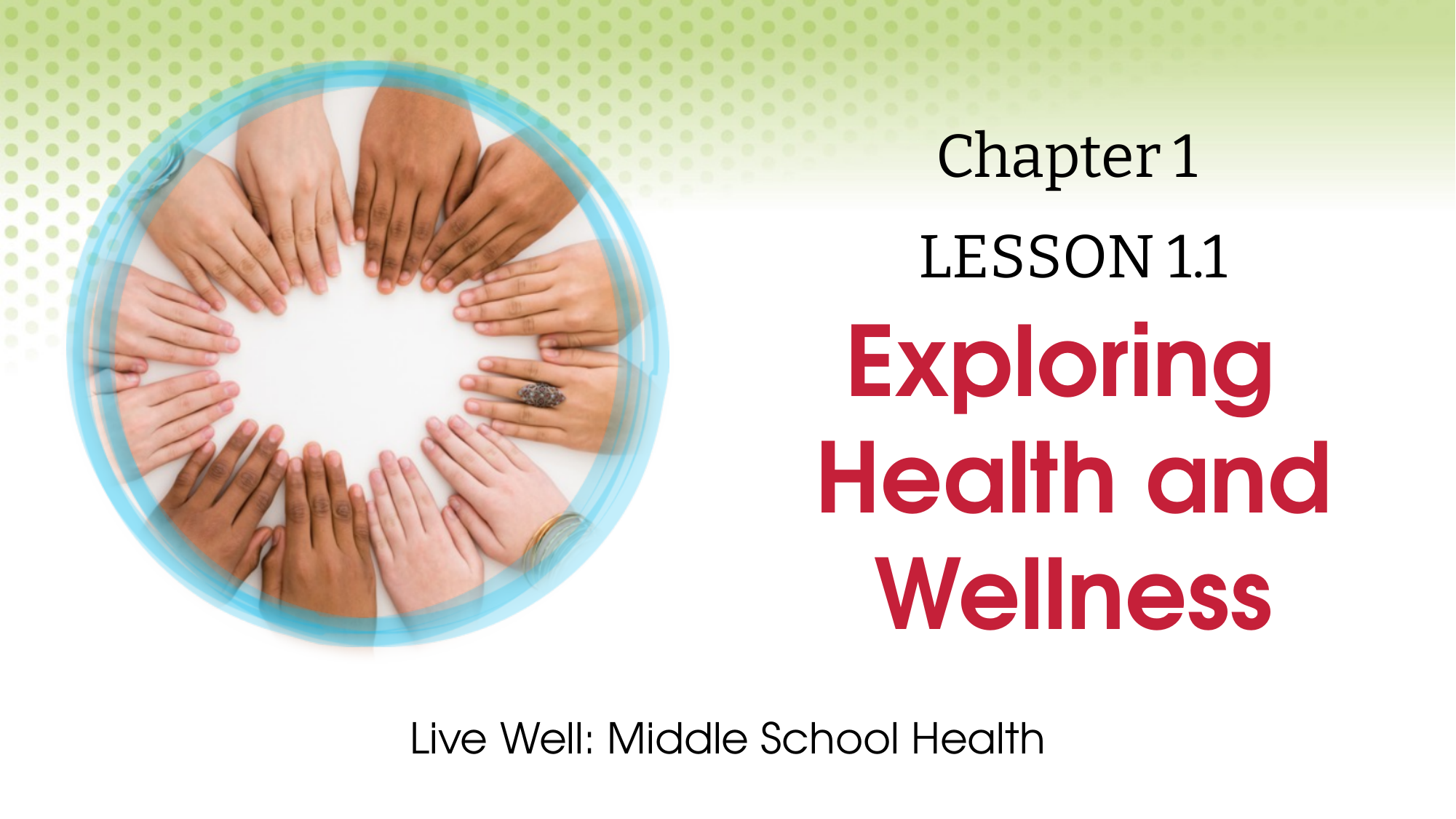

Chapter 1
LESSON 1.1
# Exploring Health and Wellness
Live Well: Middle School Health